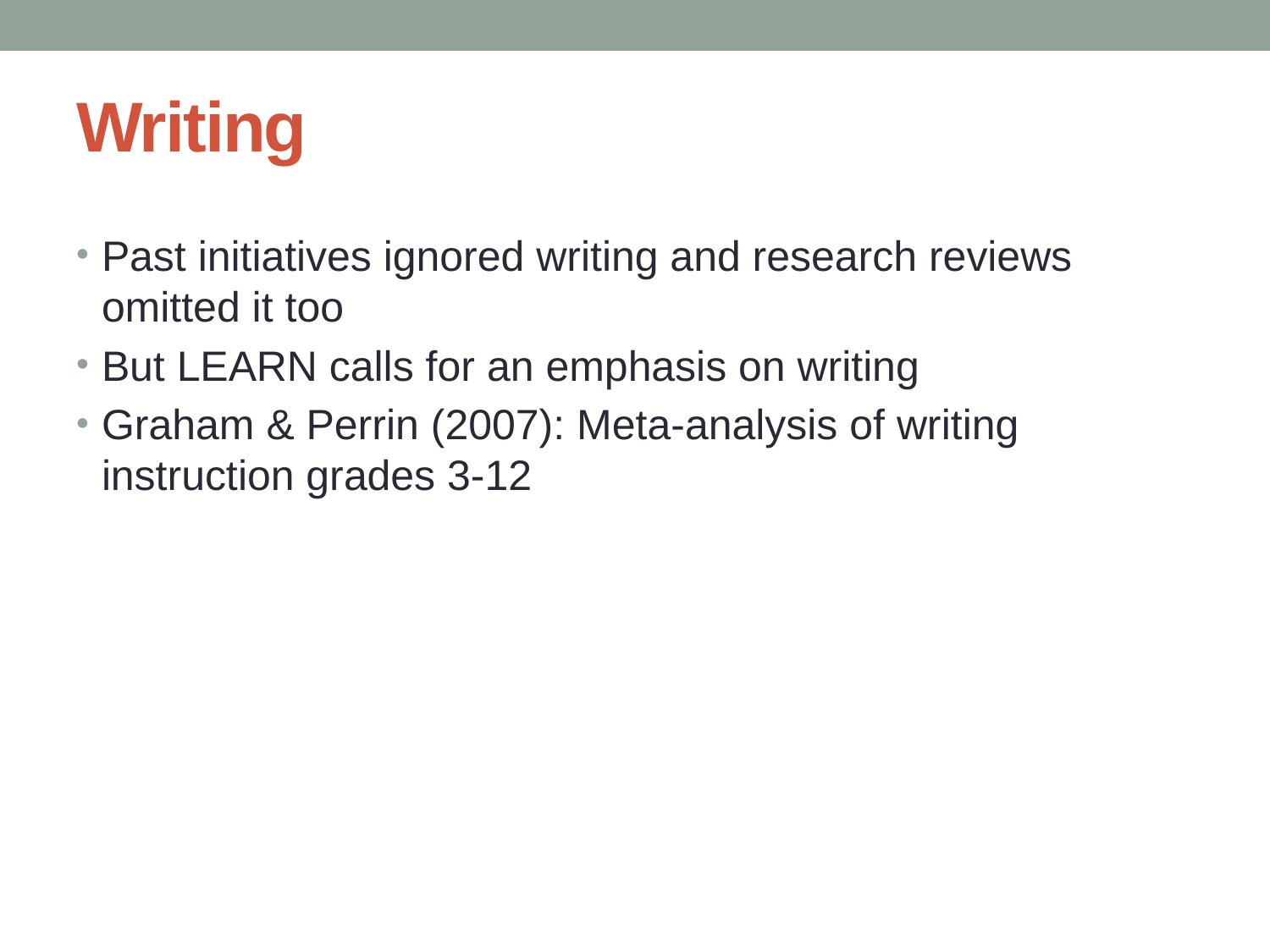

# Writing
Past initiatives ignored writing and research reviews omitted it too
But LEARN calls for an emphasis on writing
Graham & Perrin (2007): Meta-analysis of writing instruction grades 3-12